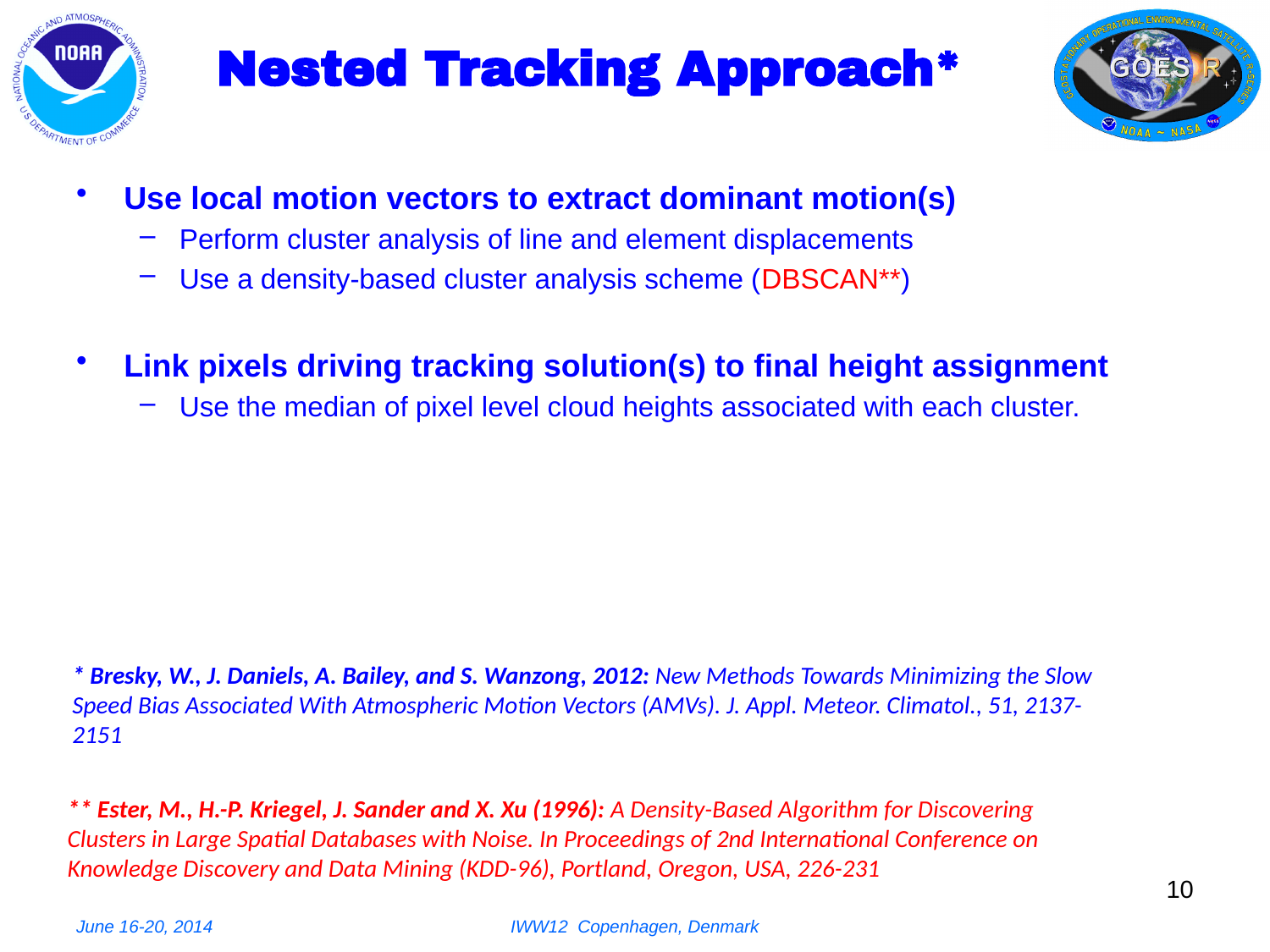

Nested Tracking Approach*
Use local motion vectors to extract dominant motion(s)
Perform cluster analysis of line and element displacements
Use a density-based cluster analysis scheme (DBSCAN**)

Link pixels driving tracking solution(s) to final height assignment
Use the median of pixel level cloud heights associated with each cluster.
* Bresky, W., J. Daniels, A. Bailey, and S. Wanzong, 2012: New Methods Towards Minimizing the Slow Speed Bias Associated With Atmospheric Motion Vectors (AMVs). J. Appl. Meteor. Climatol., 51, 2137-2151
** Ester, M., H.-P. Kriegel, J. Sander and X. Xu (1996): A Density-Based Algorithm for Discovering Clusters in Large Spatial Databases with Noise. In Proceedings of 2nd International Conference on Knowledge Discovery and Data Mining (KDD-96), Portland, Oregon, USA, 226-231

June 16-20, 2014

IWW12  Copenhagen, Denmark
10